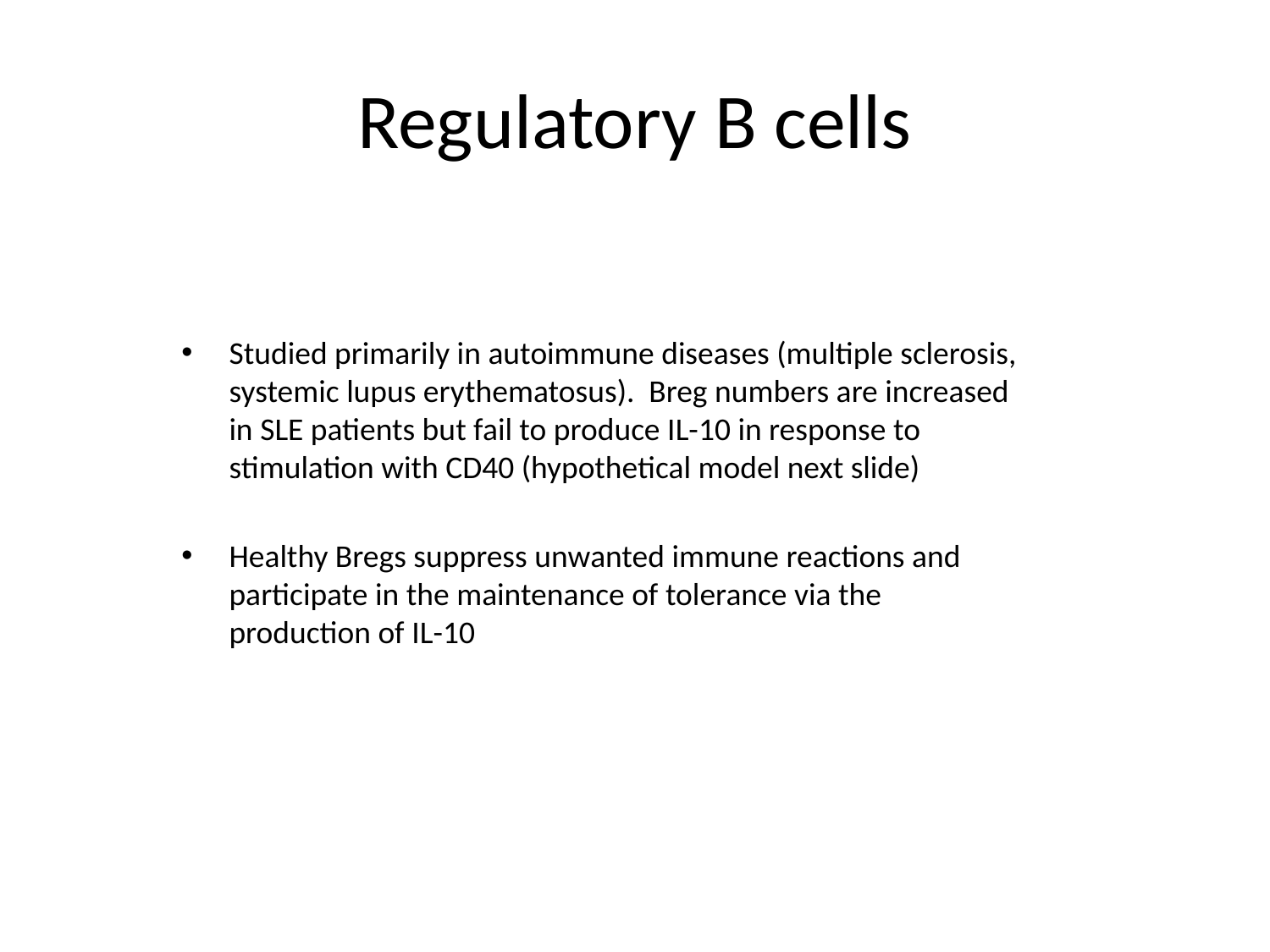

# Regulatory B cells
Studied primarily in autoimmune diseases (multiple sclerosis, systemic lupus erythematosus).  Breg numbers are increased in SLE patients but fail to produce IL-10 in response to stimulation with CD40 (hypothetical model next slide)

Healthy Bregs suppress unwanted immune reactions and participate in the maintenance of tolerance via the production of IL-10